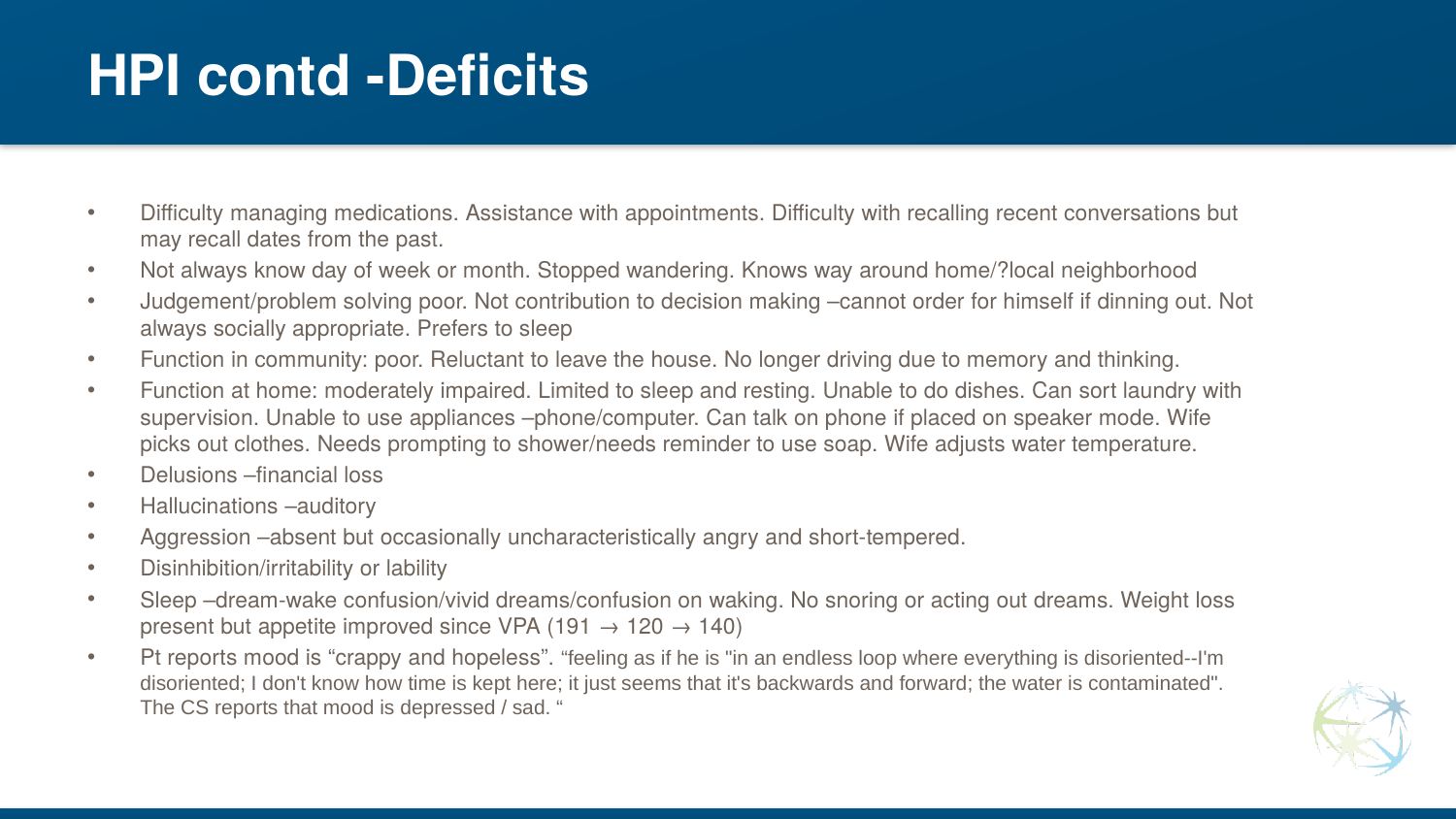

# HPI contd -Deficits
Difficulty managing medications. Assistance with appointments. Difficulty with recalling recent conversations but may recall dates from the past.
Not always know day of week or month. Stopped wandering. Knows way around home/?local neighborhood
Judgement/problem solving poor. Not contribution to decision making –cannot order for himself if dinning out. Not always socially appropriate. Prefers to sleep
Function in community: poor. Reluctant to leave the house. No longer driving due to memory and thinking.
Function at home: moderately impaired. Limited to sleep and resting. Unable to do dishes. Can sort laundry with supervision. Unable to use appliances –phone/computer. Can talk on phone if placed on speaker mode. Wife picks out clothes. Needs prompting to shower/needs reminder to use soap. Wife adjusts water temperature.
Delusions –financial loss
Hallucinations –auditory
Aggression –absent but occasionally uncharacteristically angry and short-tempered.
Disinhibition/irritability or lability
Sleep –dream-wake confusion/vivid dreams/confusion on waking. No snoring or acting out dreams. Weight loss present but appetite improved since VPA (191 → 120 → 140)
Pt reports mood is “crappy and hopeless”. “feeling as if he is "in an endless loop where everything is disoriented--I'm disoriented; I don't know how time is kept here; it just seems that it's backwards and forward; the water is contaminated". The CS reports that mood is depressed / sad. “